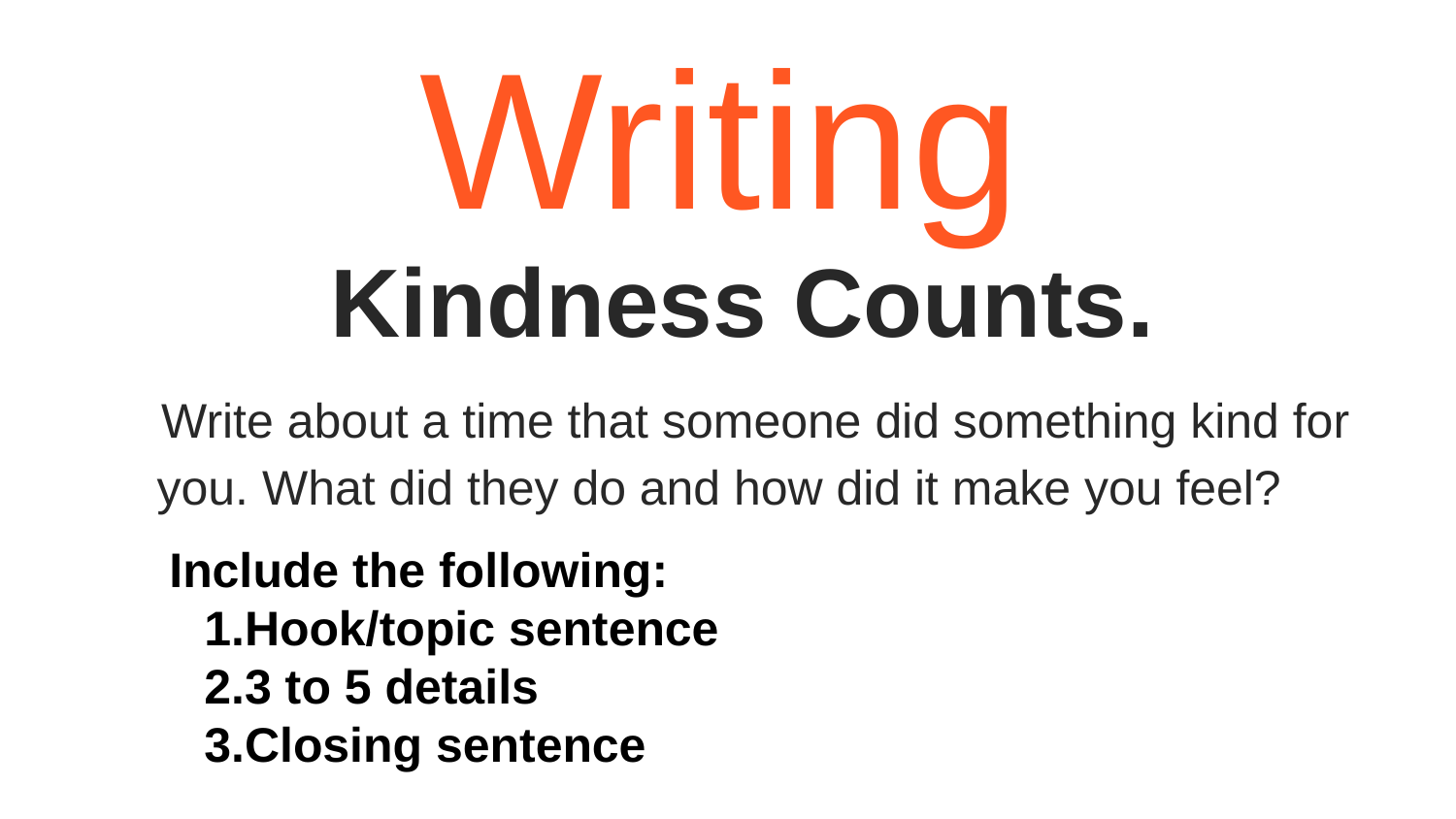

# Writing

Kindness Counts.
Write about a time that someone did something kind for you. What did they do and how did it make you feel?
   Include the following:
Hook/topic sentence
3 to 5 details
Closing sentence